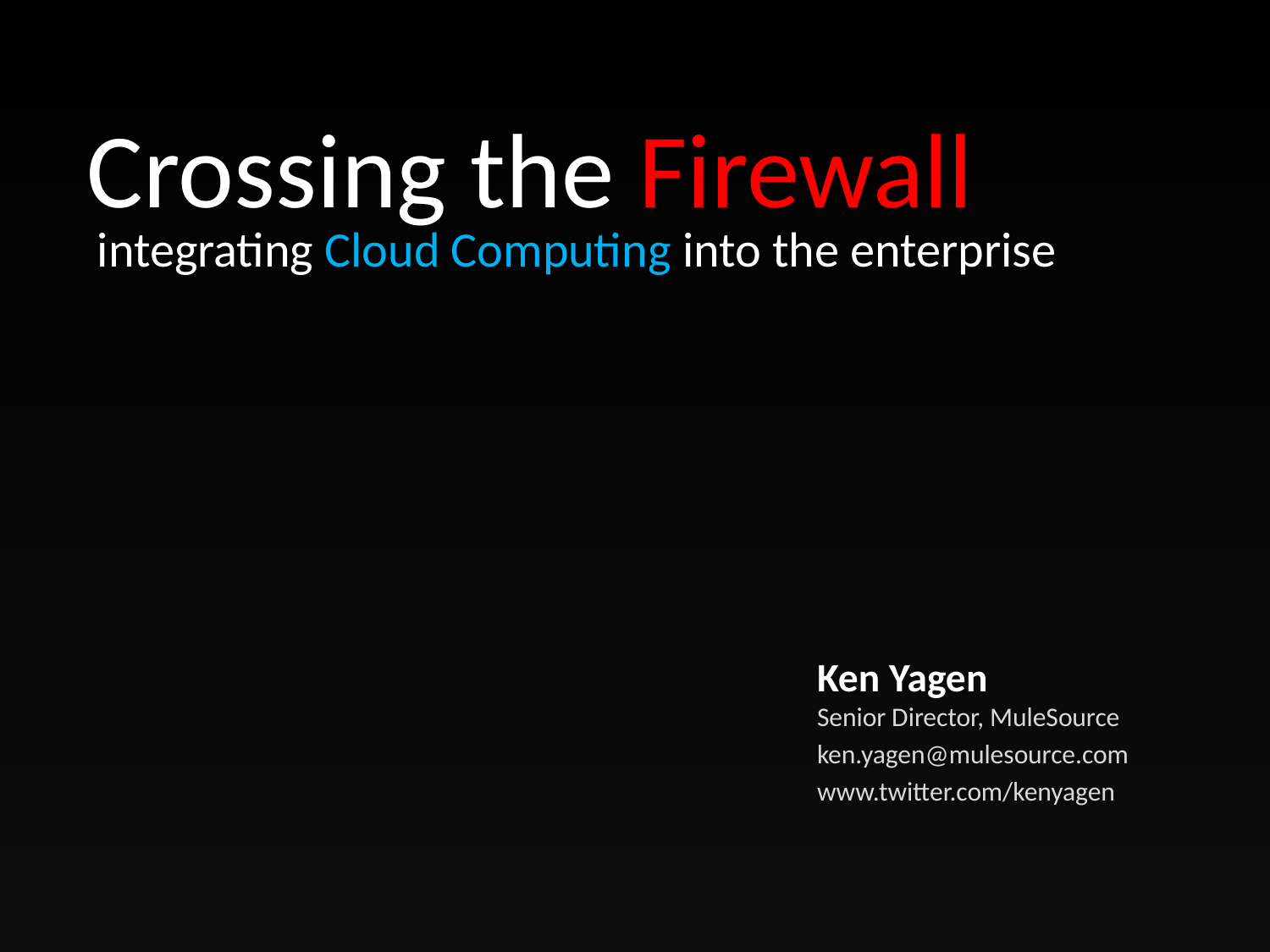

# Crossing the Firewall
integrating Cloud Computing into the enterprise
Ken Yagen
Senior Director, MuleSource
ken.yagen@mulesource.com
www.twitter.com/kenyagen